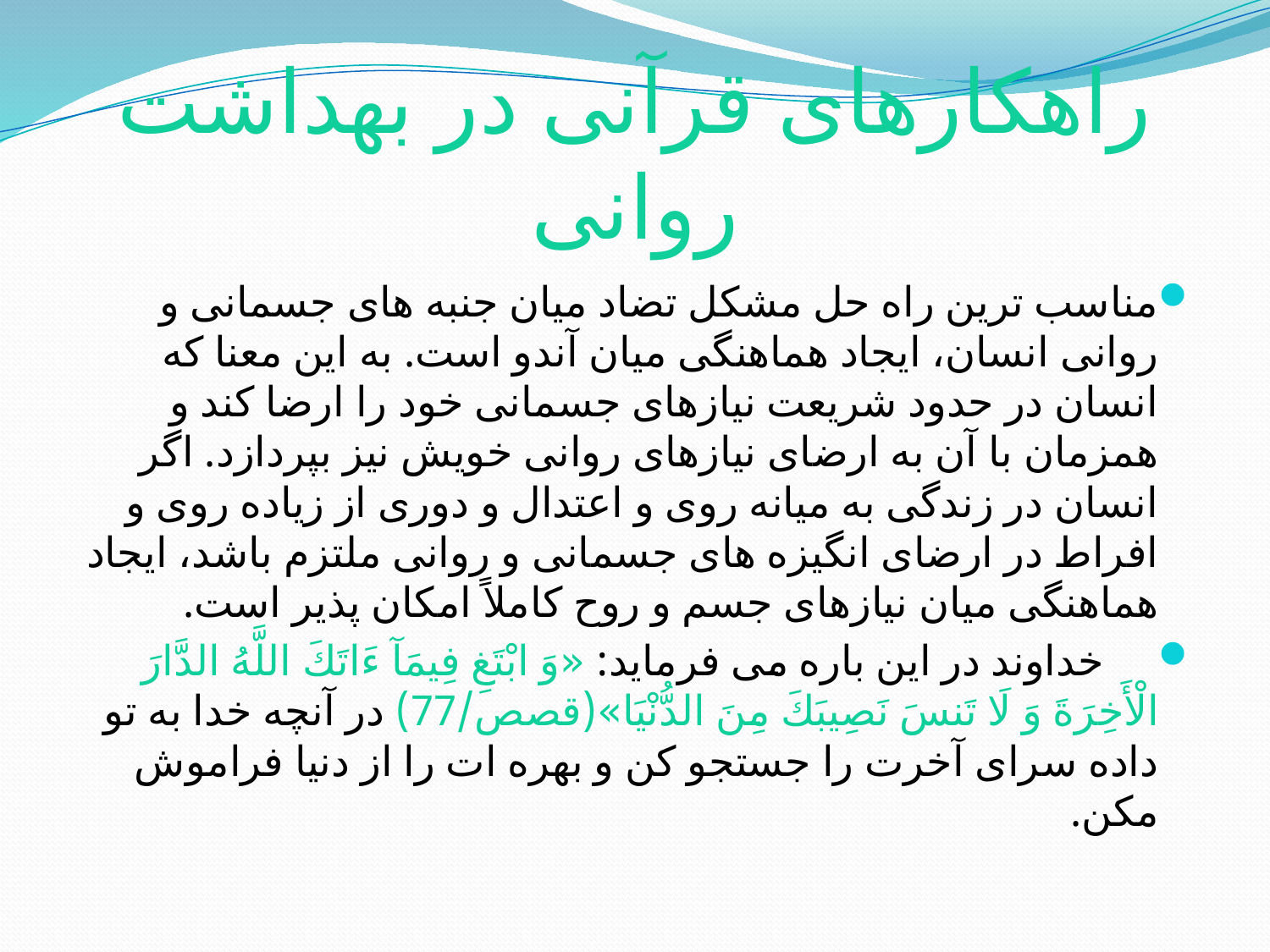

# راهكارهاى قرآنى در بهداشت‏ روانى‏
مناسب‏ ترين راه حل مشكل تضاد ميان جنبه ‏هاى جسمانى و روانى انسان، ايجاد هماهنگى ميان آن‏دو است. به اين معنا كه انسان در حدود شريعت نيازهاى جسمانى خود را ارضا كند و همزمان با آن به ارضاى نيازهاى روانى خويش نيز بپردازد. اگر انسان در زندگى به ميانه ‏روى و اعتدال و دورى از زياده ‏روى و افراط در ارضاى انگيزه ‏هاى جسمانى و روانى ملتزم باشد، ايجاد هماهنگى ميان نيازهاى جسم و روح كاملاً امكان‏ پذير است.
     خداوند در اين‏ باره مى‏ فرمايد: «وَ ابْتَغِ فِيمَآ ءَاتَكَ اللَّهُ الدَّارَ الْأَخِرَةَ وَ لَا تَنسَ نَصِيبَكَ مِنَ الدُّنْيَا»(قصص/77) در آن‏چه خدا به تو داده سراى آخرت را جستجو كن و بهره ‏ات را از دنيا فراموش مكن.